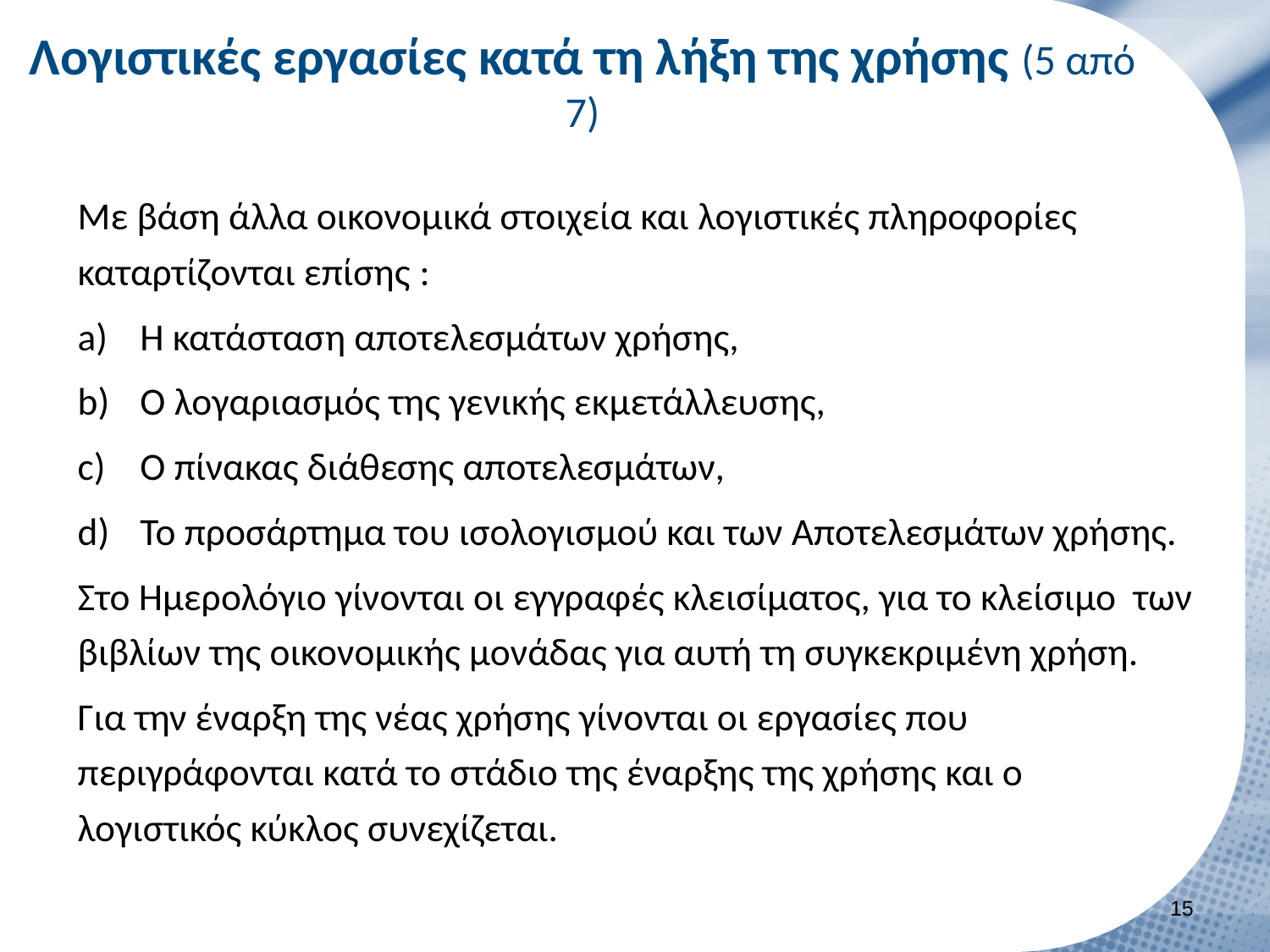

# Λογιστικές εργασίες κατά τη λήξη της χρήσης (5 από 7)
Με βάση άλλα οικονομικά στοιχεία και λογιστικές πληροφορίες καταρτίζονται επίσης :
Η κατάσταση αποτελεσμάτων χρήσης,
Ο λογαριασμός της γενικής εκμετάλλευσης,
Ο πίνακας διάθεσης αποτελεσμάτων,
Το προσάρτημα του ισολογισμού και των Αποτελεσμάτων χρήσης.
Στο Ημερολόγιο γίνονται οι εγγραφές κλεισίματος, για το κλείσιμο  των βιβλίων της οικονομικής μονάδας για αυτή τη συγκεκριμένη χρήση.
Για την έναρξη της νέας χρήσης γίνονται οι εργασίες που περιγράφονται κατά το στάδιο της έναρξης της χρήσης και ο λογιστικός κύκλος συνεχίζεται.
15